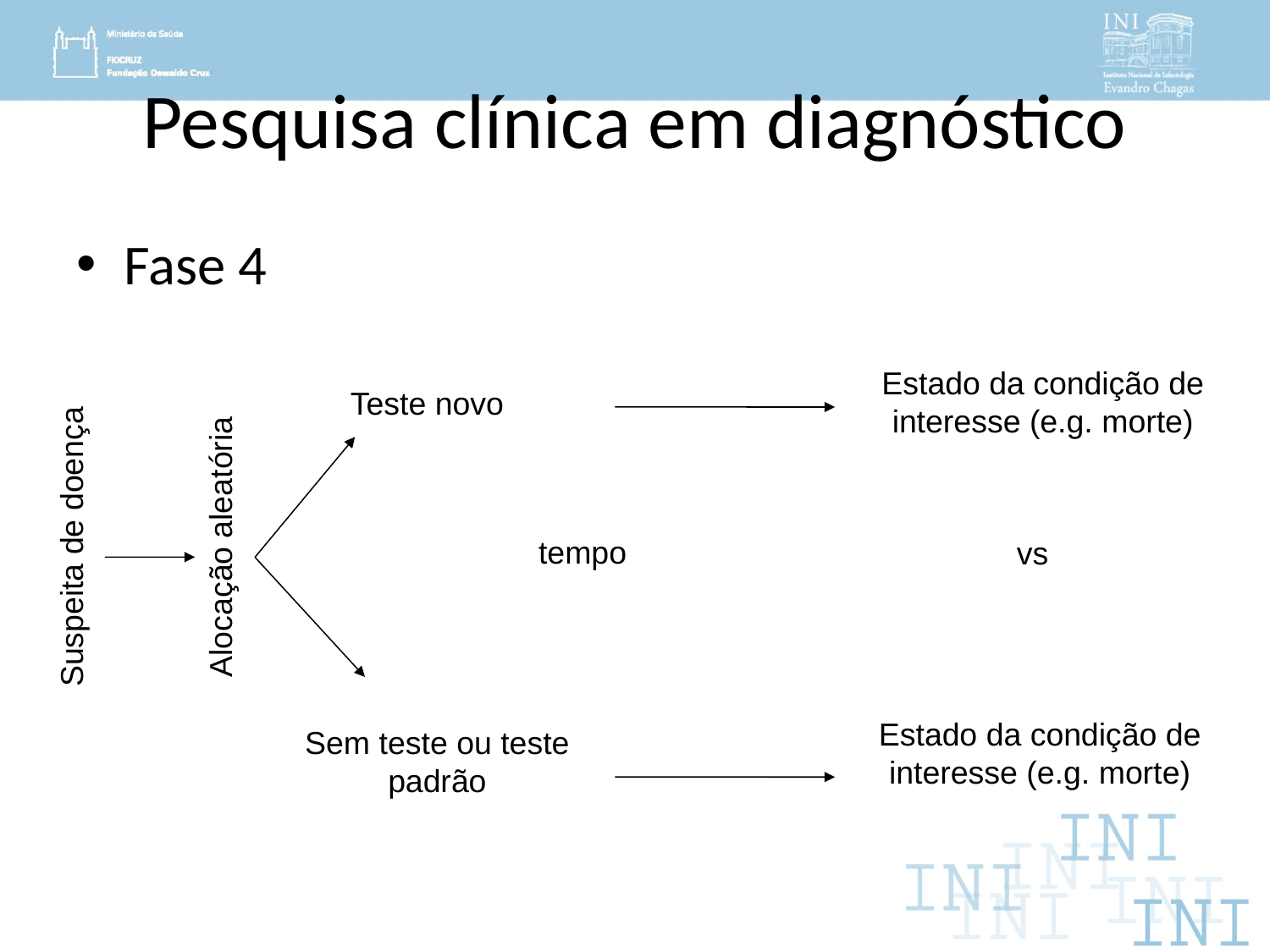

# Pesquisa clínica em diagnóstico
Fase 4
Estado da condição de interesse (e.g. morte)
Teste novo

Suspeita de doença
Alocação aleatória
tempo
vs

Estado da condição de interesse (e.g. morte)
Sem teste ou teste padrão